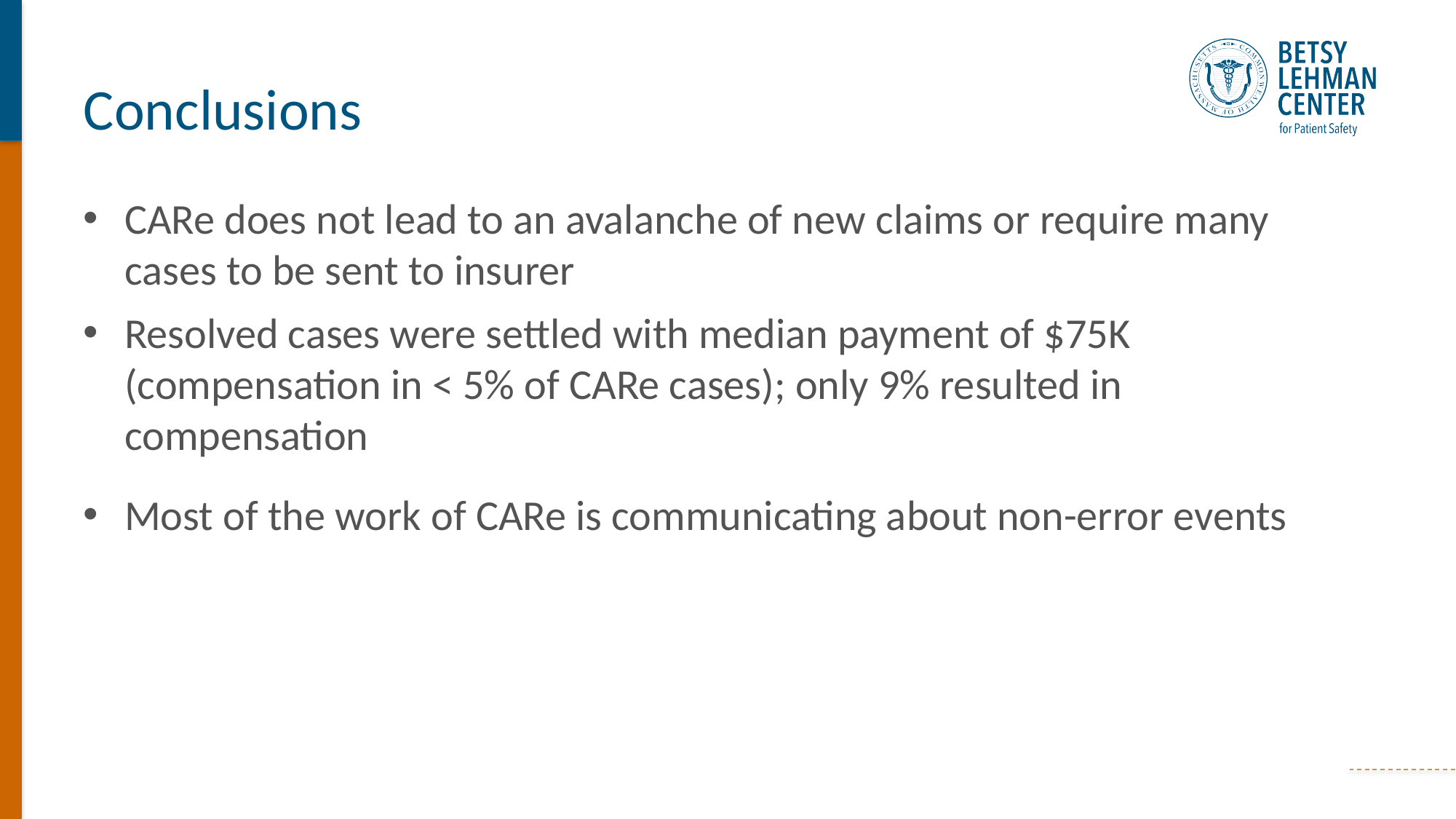

# Conclusions
CARe does not lead to an avalanche of new claims or require many cases to be sent to insurer
Resolved cases were settled with median payment of $75K (compensation in < 5% of CARe cases); only 9% resulted in compensation
Most of the work of CARe is communicating about non-error events